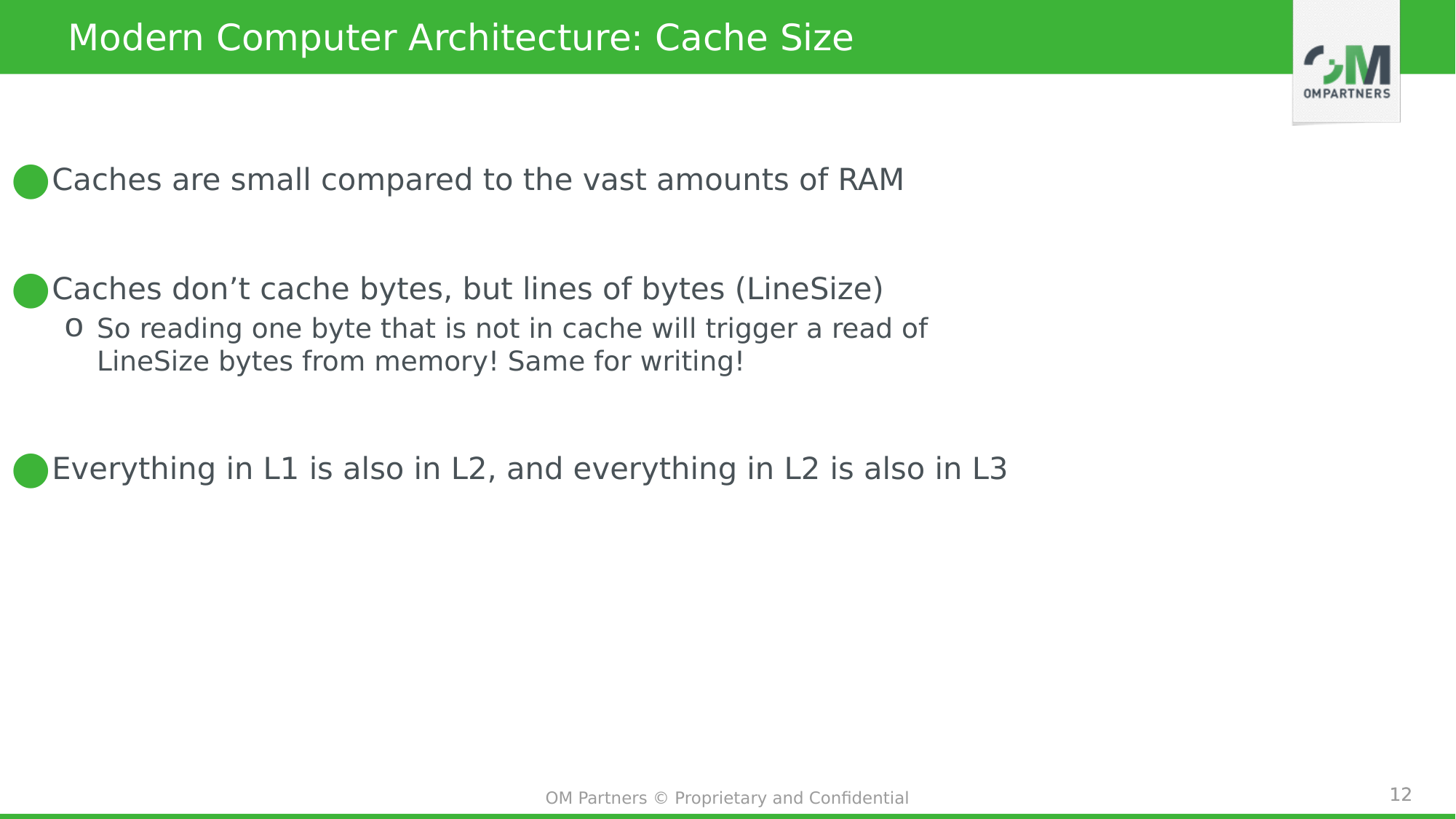

# Modern Computer Architecture: Cache Size

Caches are small compared to the vast amounts of RAM

Caches don’t cache bytes, but lines of bytes (LineSize)
So reading one byte that is not in cache will trigger a read of LineSize bytes from memory! Same for writing!

Everything in L1 is also in L2, and everything in L2 is also in L3